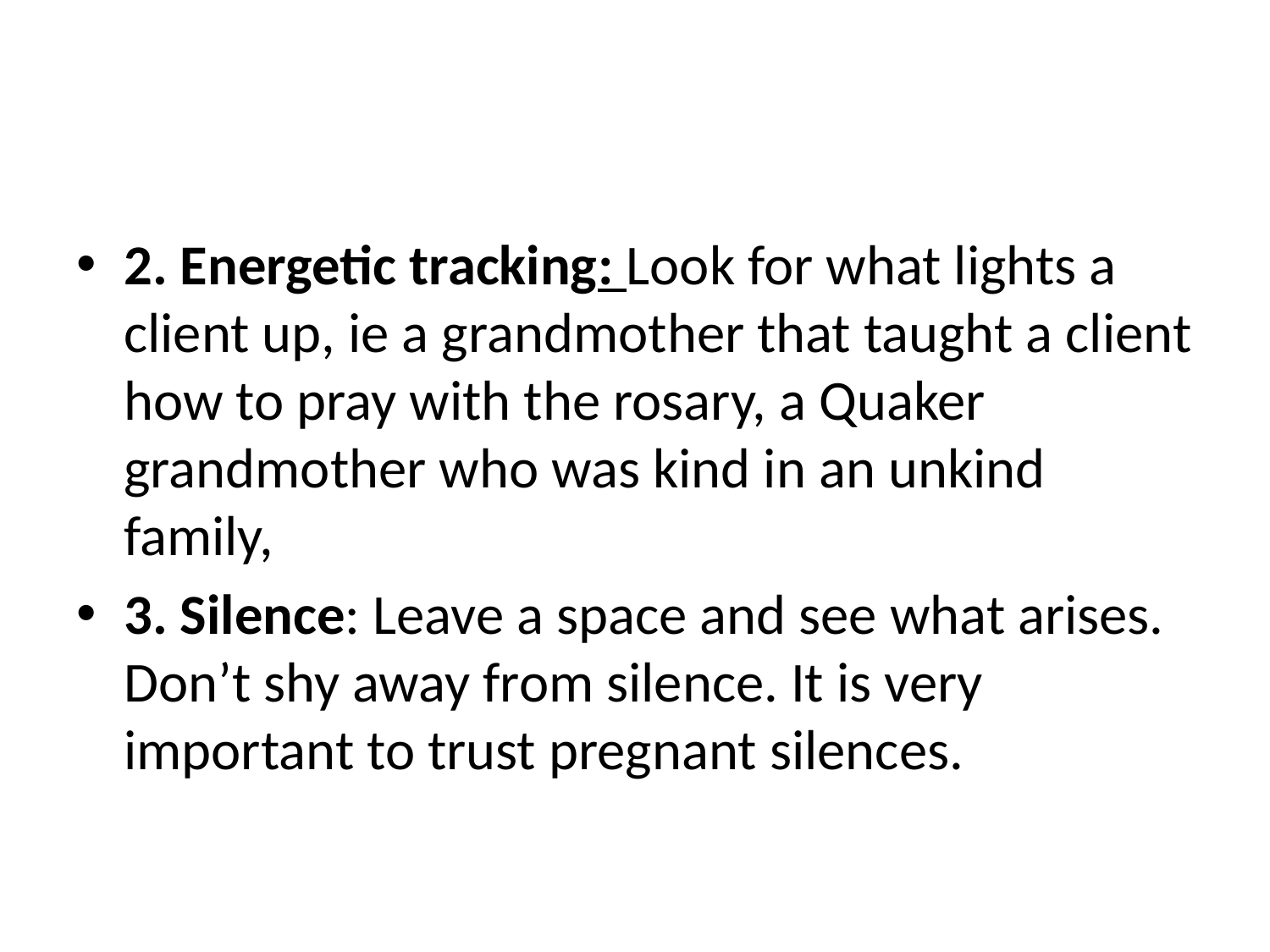

#
2. Energetic tracking: Look for what lights a client up, ie a grandmother that taught a client how to pray with the rosary, a Quaker grandmother who was kind in an unkind family,
3. Silence: Leave a space and see what arises. Don’t shy away from silence. It is very important to trust pregnant silences.